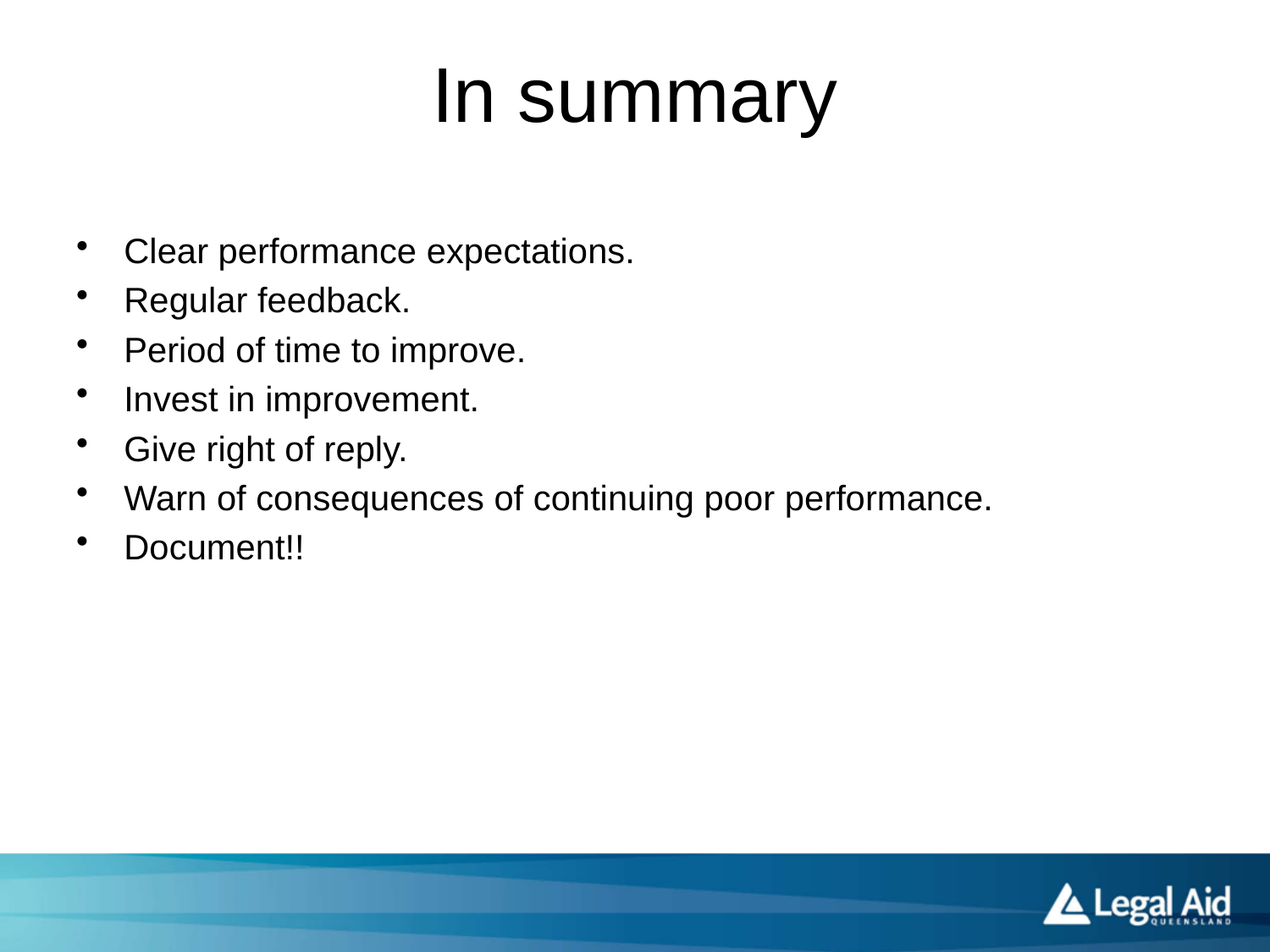

# In summary
Clear performance expectations.
Regular feedback.
Period of time to improve.
Invest in improvement.
Give right of reply.
Warn of consequences of continuing poor performance.
Document!!